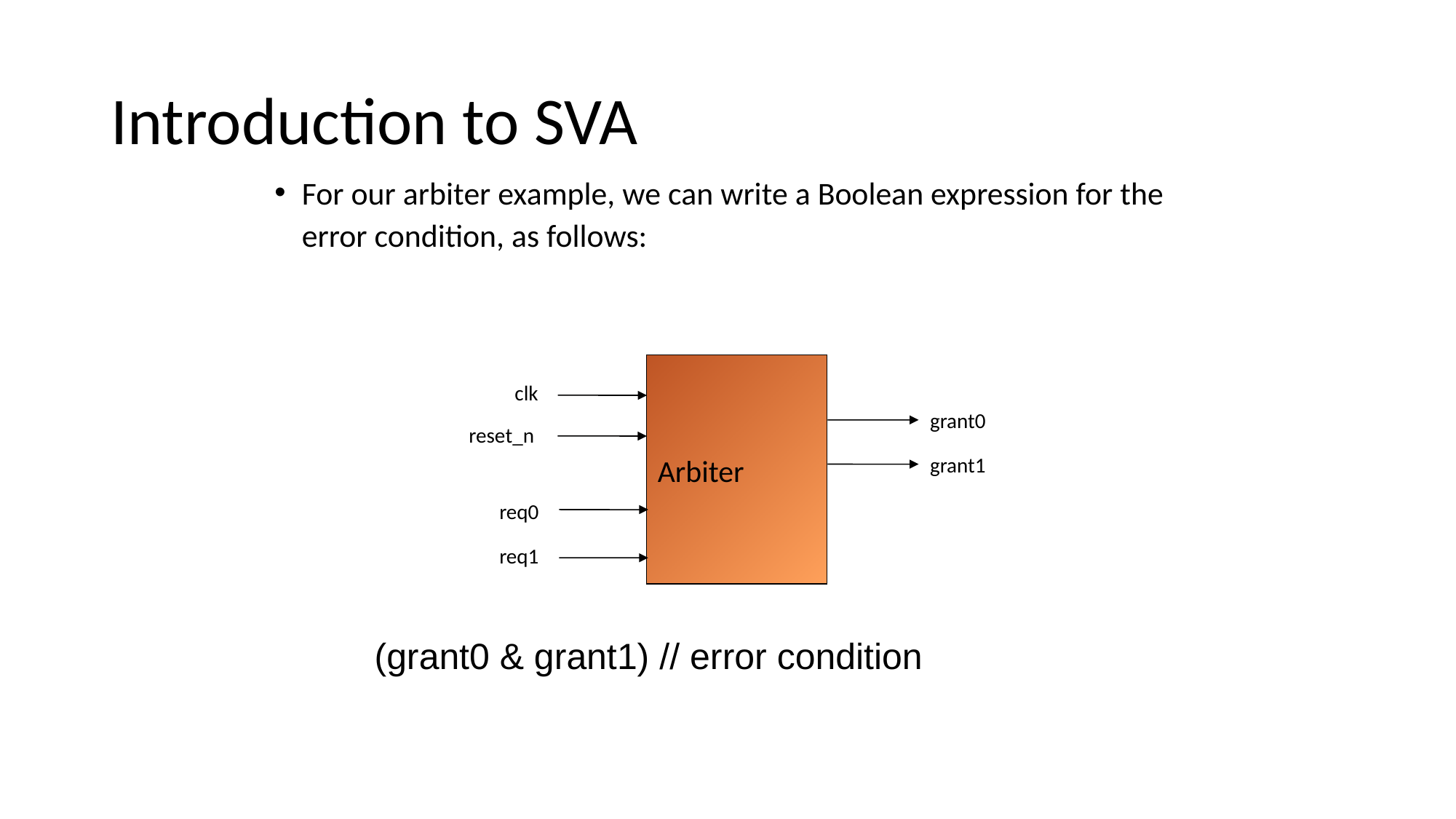

# Introduction to SVA
For our arbiter example, we can write a Boolean expression for the error condition, as follows:
Arbiter
clk

grant0
reset_n

grant1

req0

req1

(grant0 & grant1) // error condition